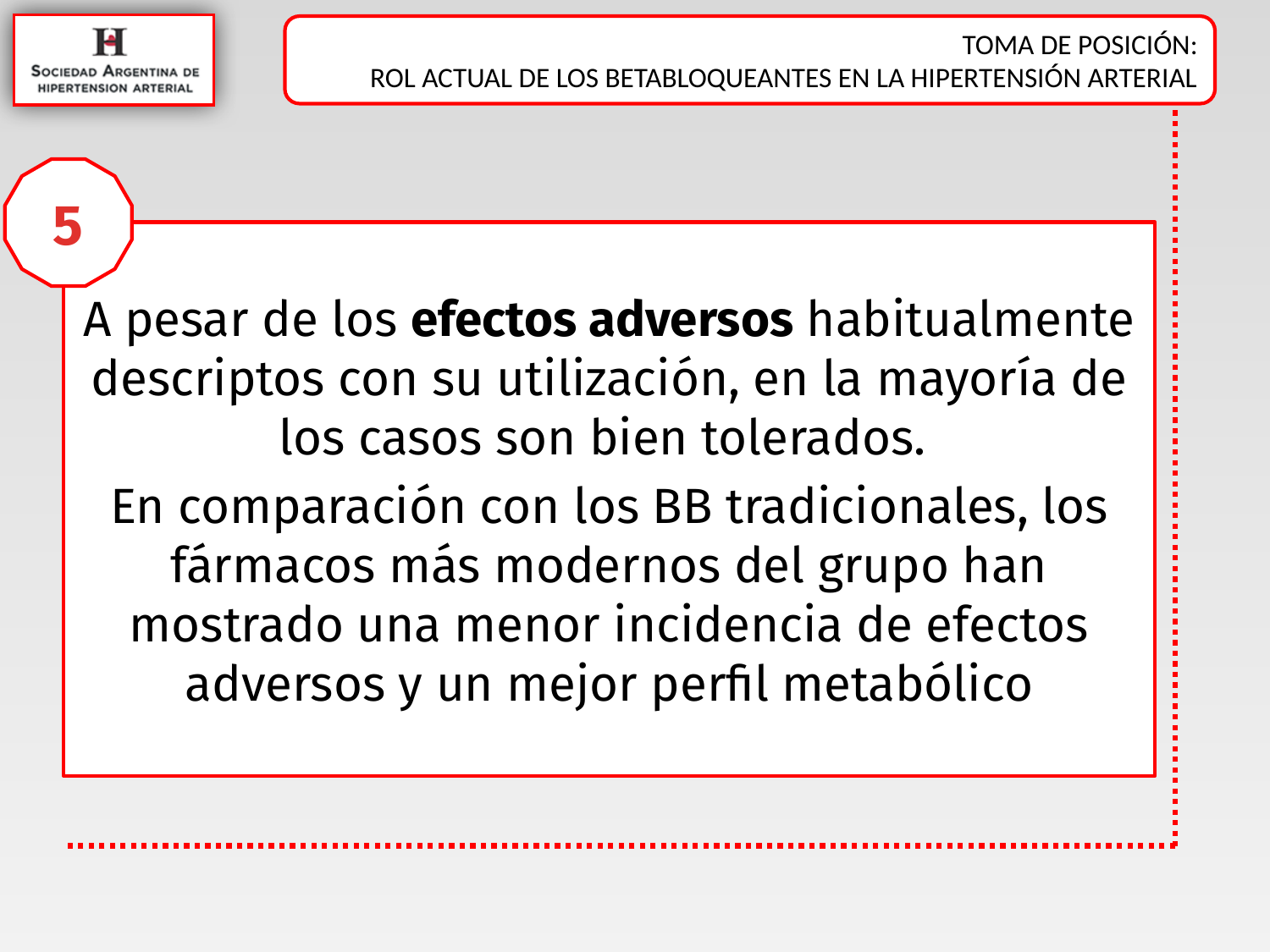

5
A pesar de los efectos adversos habitualmente descriptos con su utilización, en la mayoría de los casos son bien tolerados.
En comparación con los BB tradicionales, los fármacos más modernos del grupo han mostrado una menor incidencia de efectos adversos y un mejor perfil metabólico